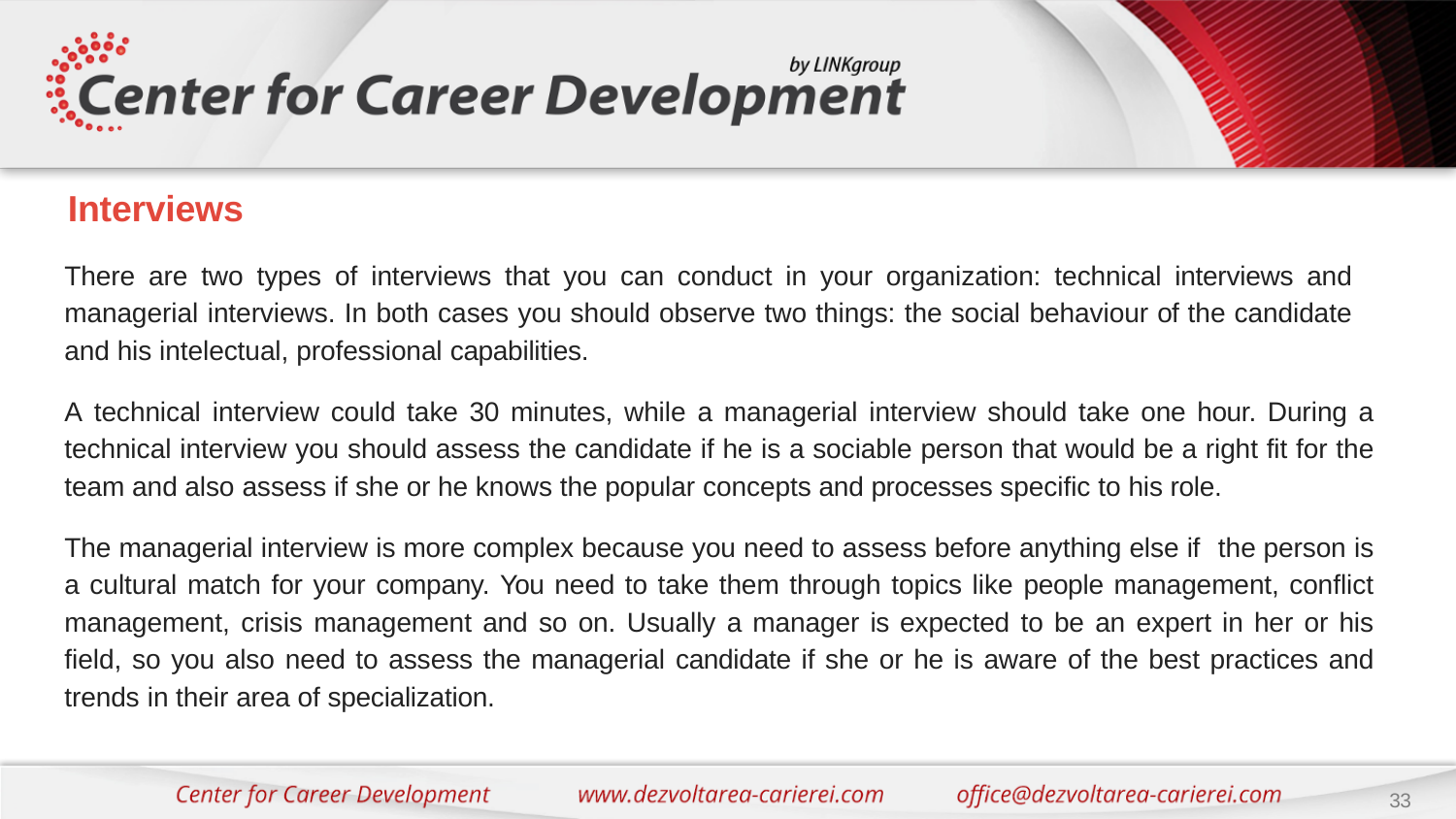

# Interviews
There are two types of interviews that you can conduct in your organization: technical interviews and managerial interviews. In both cases you should observe two things: the social behaviour of the candidate and his intelectual, professional capabilities.
A technical interview could take 30 minutes, while a managerial interview should take one hour. During a technical interview you should assess the candidate if he is a sociable person that would be a right fit for the team and also assess if she or he knows the popular concepts and processes specific to his role.
The managerial interview is more complex because you need to assess before anything else if the person is a cultural match for your company. You need to take them through topics like people management, conflict management, crisis management and so on. Usually a manager is expected to be an expert in her or his field, so you also need to assess the managerial candidate if she or he is aware of the best practices and trends in their area of specialization.
33